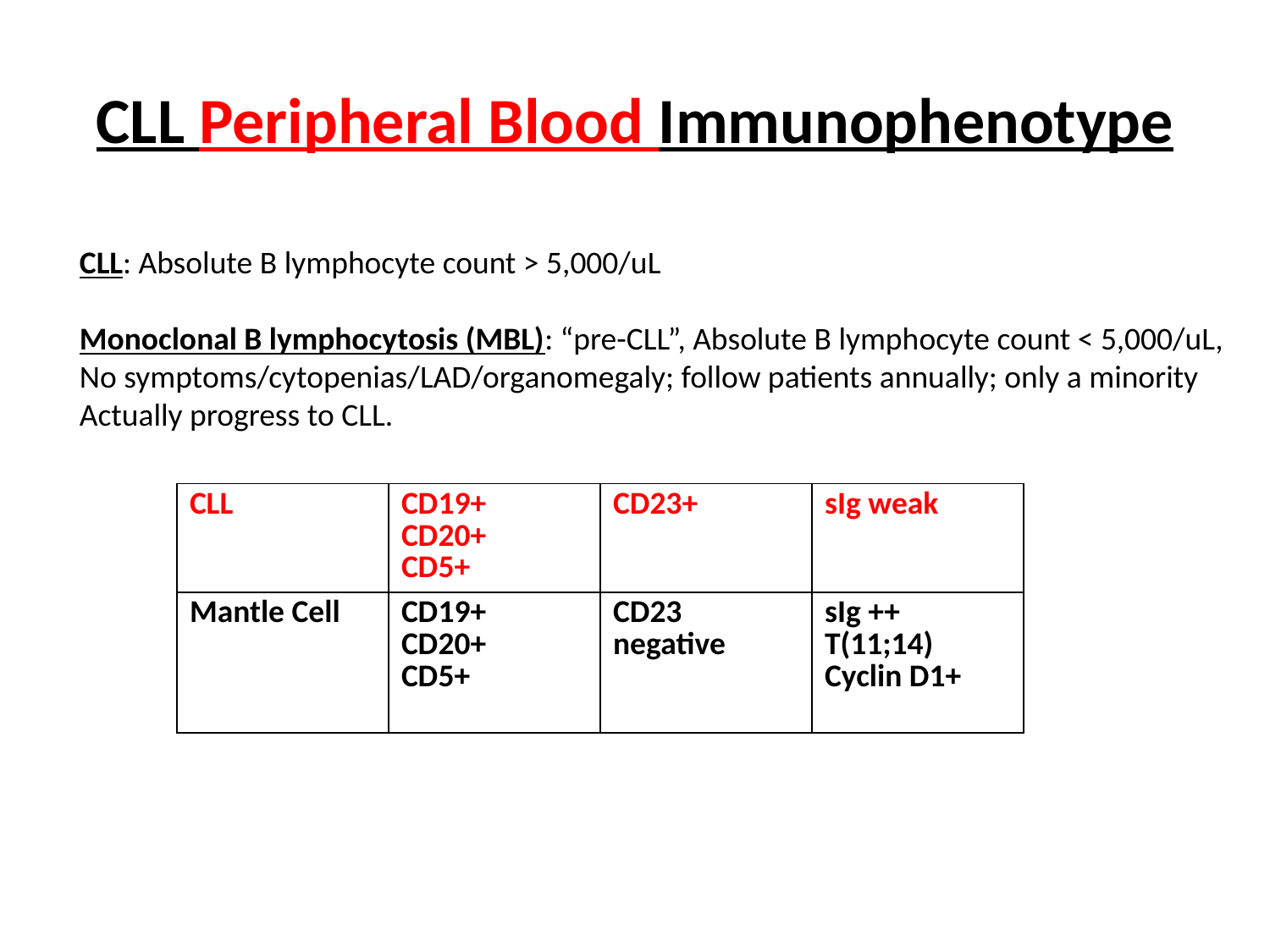

# CLL Peripheral Blood Immunophenotype
CLL: Absolute B lymphocyte count > 5,000/uL

Monoclonal B lymphocytosis (MBL): “pre-CLL”, Absolute B lymphocyte count < 5,000/uL,
No symptoms/cytopenias/LAD/organomegaly; follow patients annually; only a minority
Actually progress to CLL.
| CLL | CD19+ CD20+ CD5+ | CD23+ | sIg weak |
| --- | --- | --- | --- |
| Mantle Cell | CD19+ CD20+ CD5+ | CD23 negative | sIg ++ T(11;14) Cyclin D1+ |